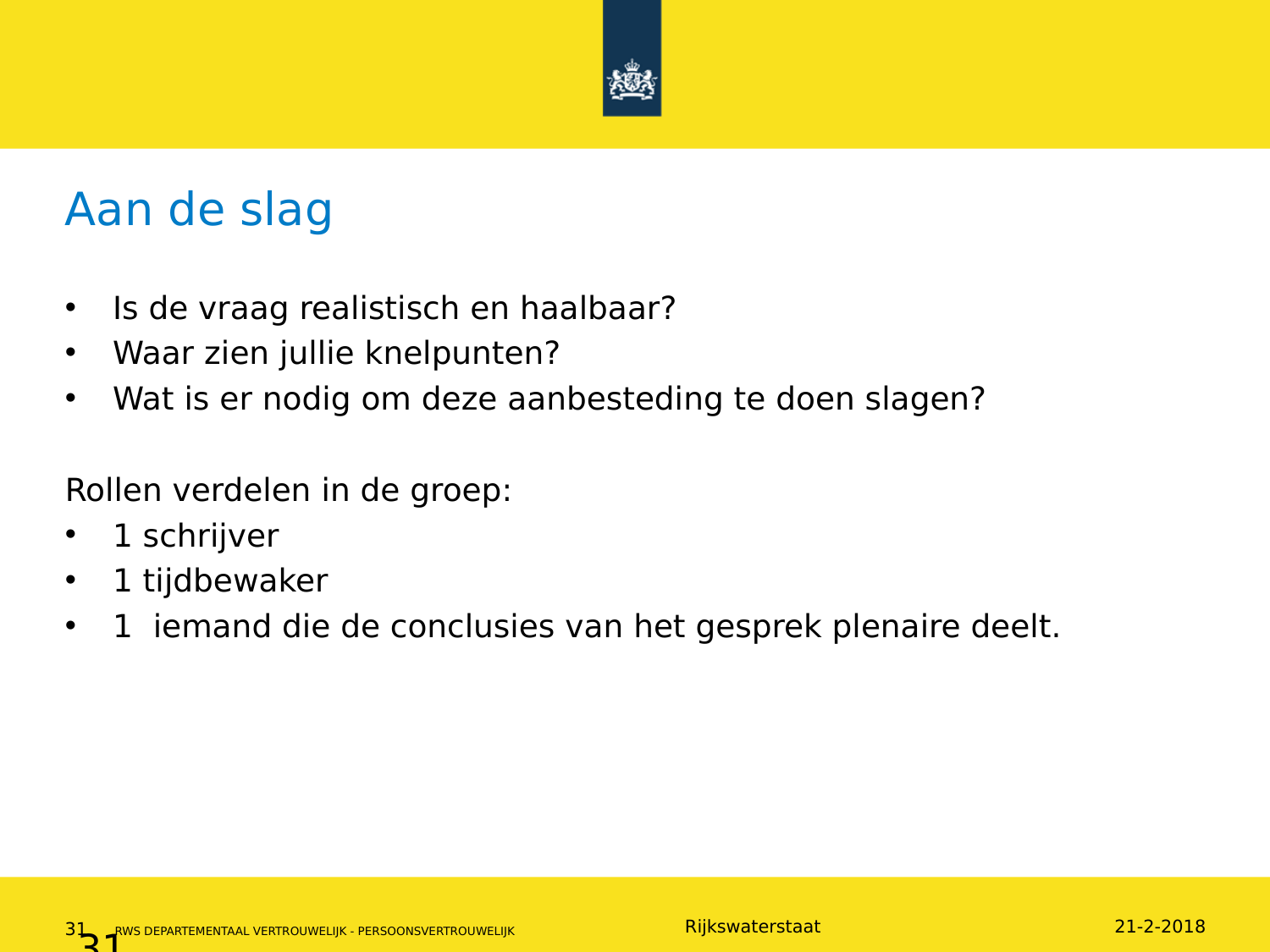

# Aan de slag
Is de vraag realistisch en haalbaar?
Waar zien jullie knelpunten?
Wat is er nodig om deze aanbesteding te doen slagen?

Rollen verdelen in de groep:
1 schrijver
1 tijdbewaker
1  iemand die de conclusies van het gesprek plenaire deelt.
21-2-2018
31